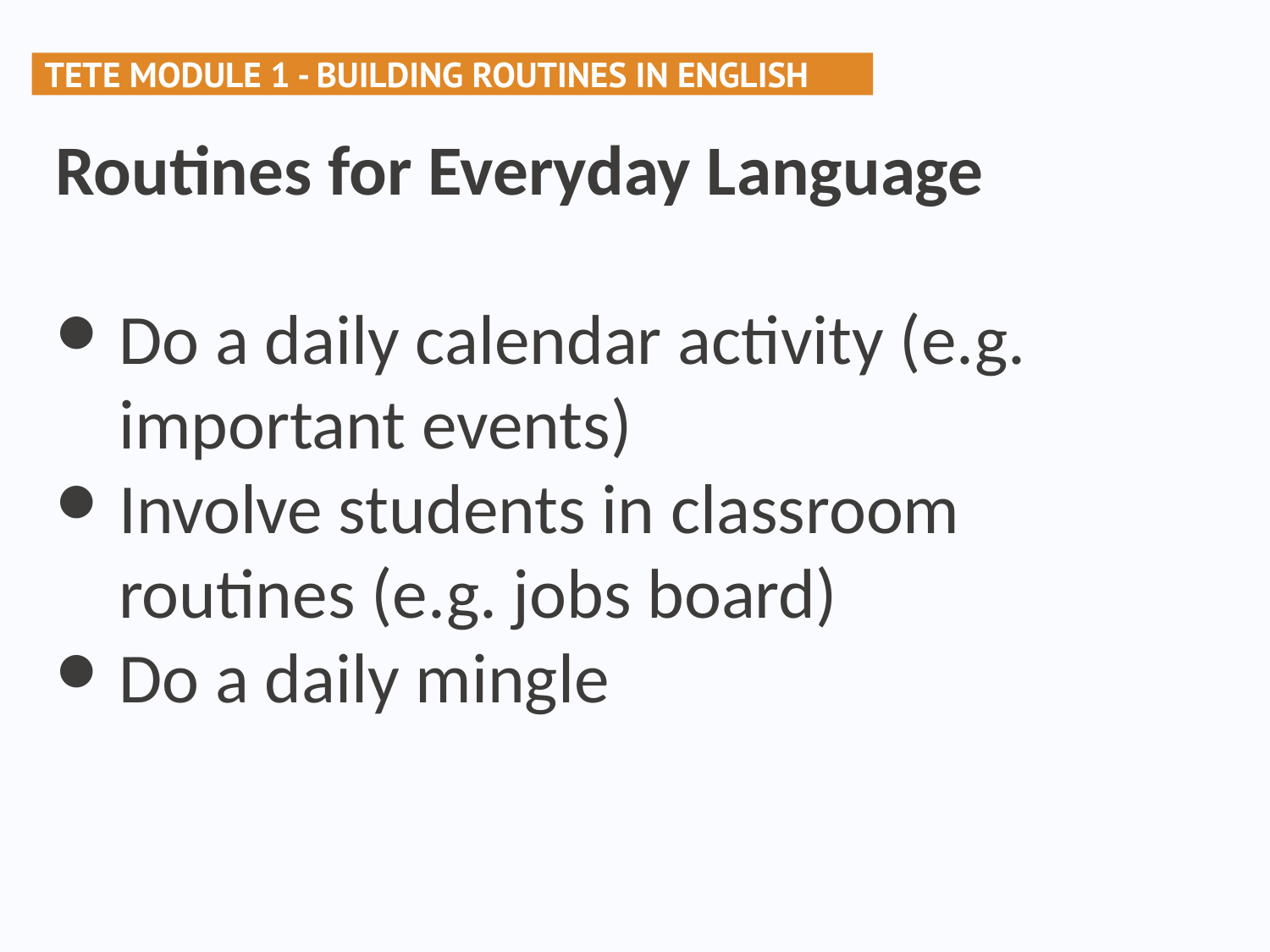

TETE MODULE 1 - BUILDING ROUTINES IN ENGLISH
Routines for Everyday Language

Do a daily calendar activity (e.g. important events)
Involve students in classroom routines (e.g. jobs board)
Do a daily mingle